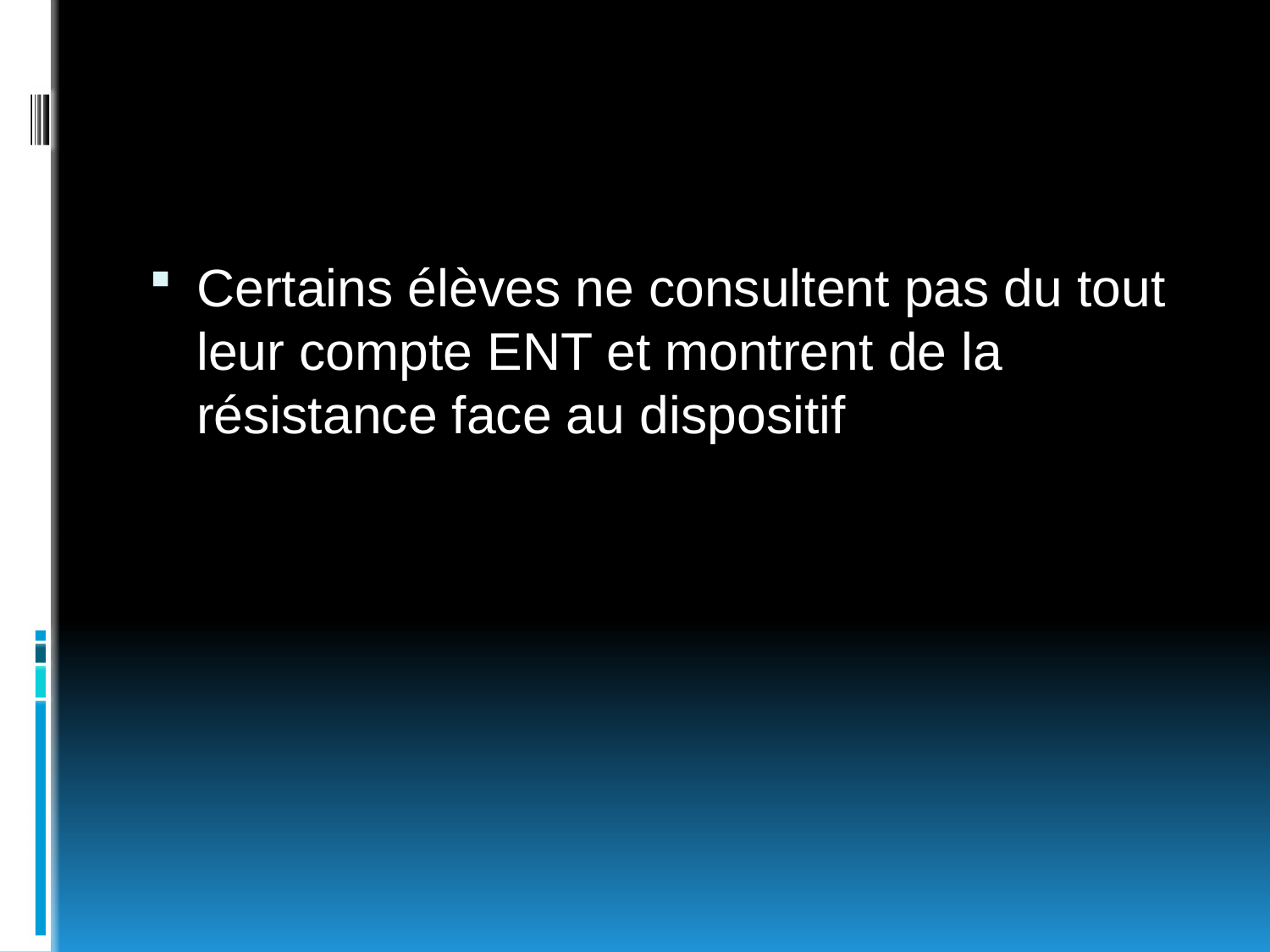

#
Certains élèves ne consultent pas du tout leur compte ENT et montrent de la résistance face au dispositif